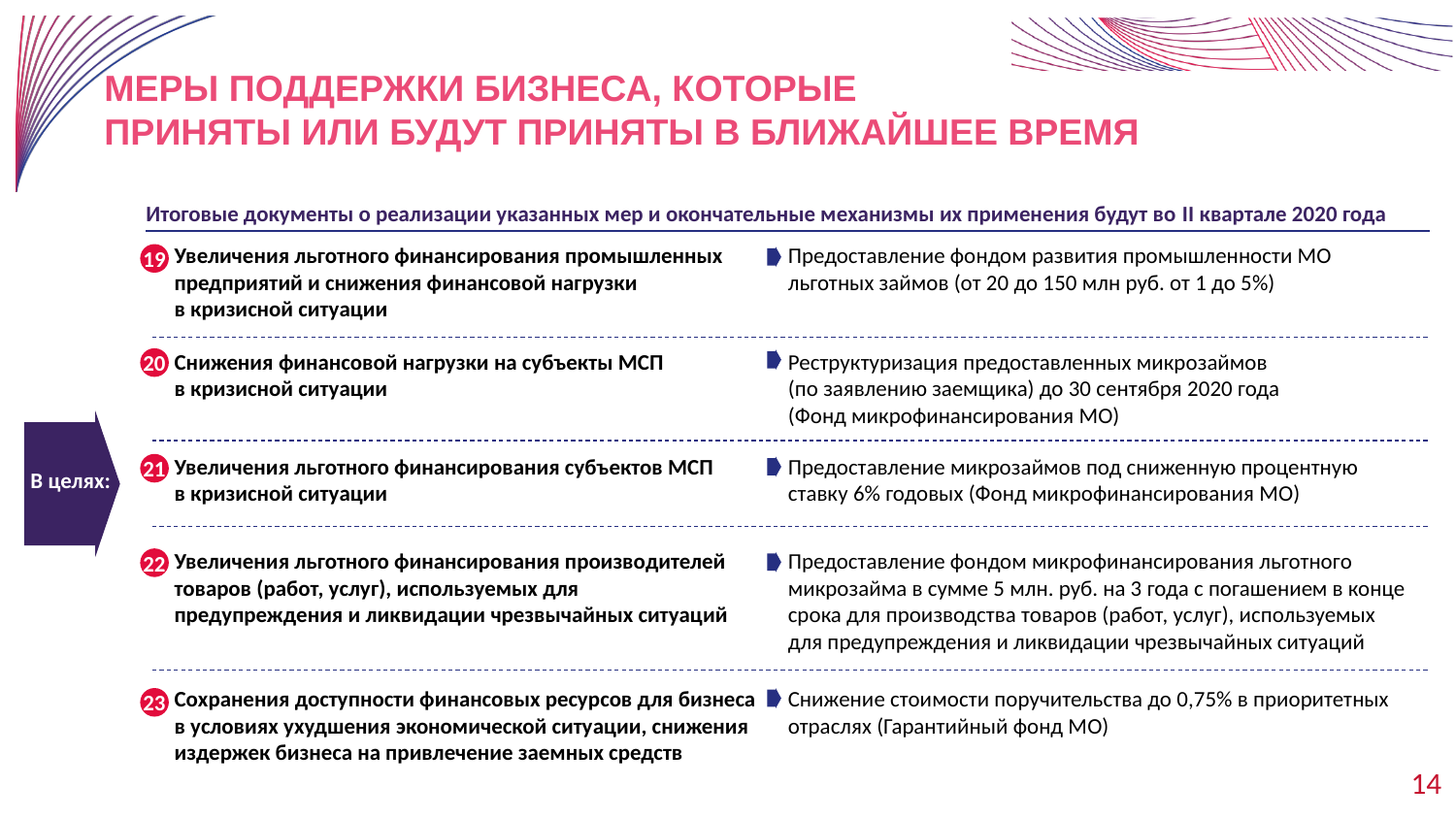

# меры поддержки бизнеса, которые приняты или будут приняты в ближайшее время
Итоговые документы о реализации указанных мер и окончательные механизмы их применения будут во II квартале 2020 года
Увеличения льготного финансирования промышленных предприятий и снижения финансовой нагрузки
в кризисной ситуации
Предоставление фондом развития промышленности МО льготных займов (от 20 до 150 млн руб. от 1 до 5%)
19

Снижения финансовой нагрузки на субъекты МСП
в кризисной ситуации
Реструктуризация предоставленных микрозаймов
(по заявлению заемщика) до 30 сентября 2020 года
(Фонд микрофинансирования МО)
20

Увеличения льготного финансирования субъектов МСП
в кризисной ситуации
Предоставление микрозаймов под сниженную процентную ставку 6% годовых (Фонд микрофинансирования МО)
21

В целях:
Увеличения льготного финансирования производителей товаров (работ, услуг), используемых для предупреждения и ликвидации чрезвычайных ситуаций
Предоставление фондом микрофинансирования льготного микрозайма в сумме 5 млн. руб. на 3 года с погашением в конце срока для производства товаров (работ, услуг), используемых
для предупреждения и ликвидации чрезвычайных ситуаций
22

Сохранения доступности финансовых ресурсов для бизнеса в условиях ухудшения экономической ситуации, снижения издержек бизнеса на привлечение заемных средств
Снижение стоимости поручительства до 0,75% в приоритетных отраслях (Гарантийный фонд МО)
23

14